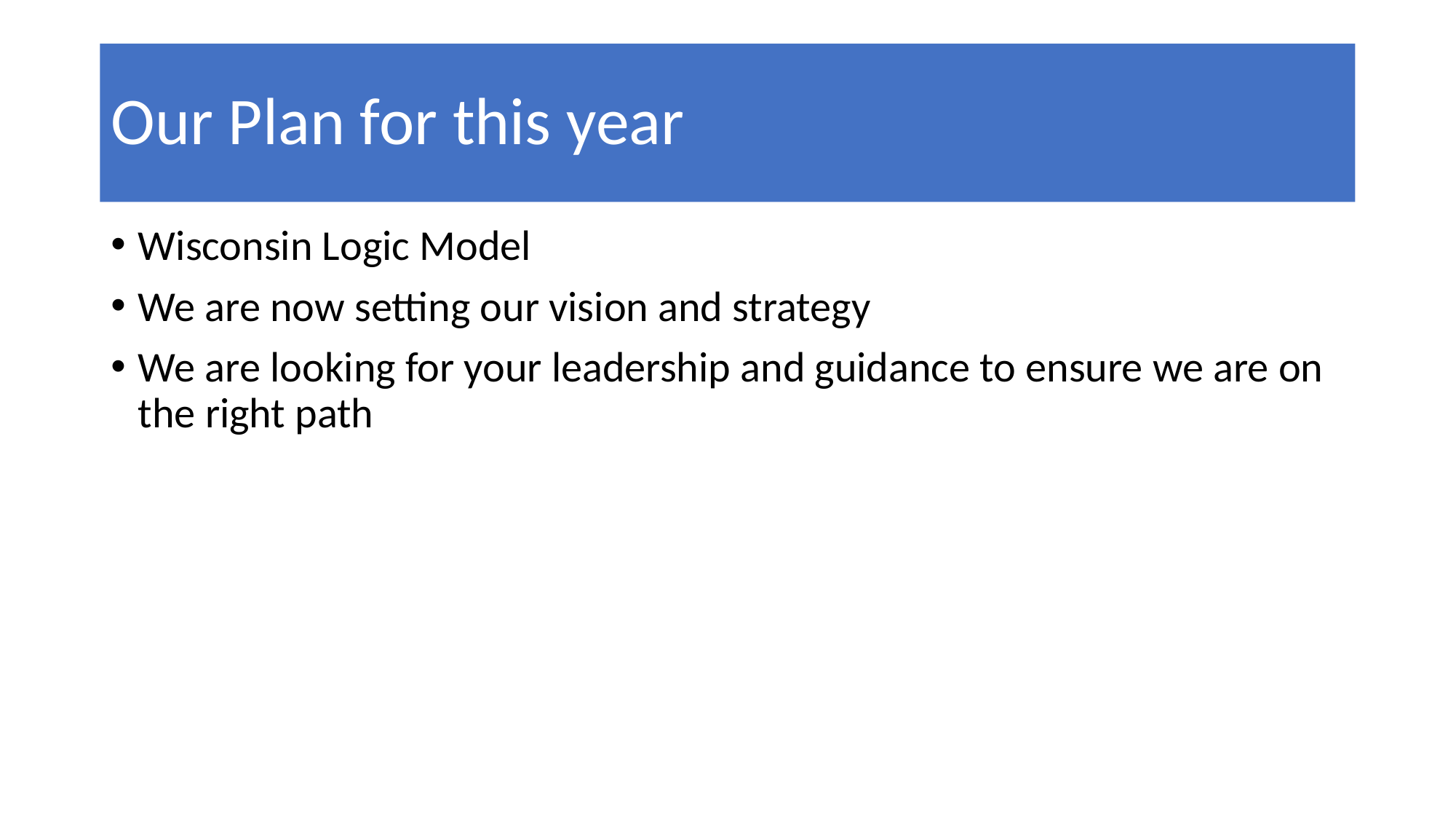

# Our Plan for this year
Wisconsin Logic Model
We are now setting our vision and strategy
We are looking for your leadership and guidance to ensure we are on the right path